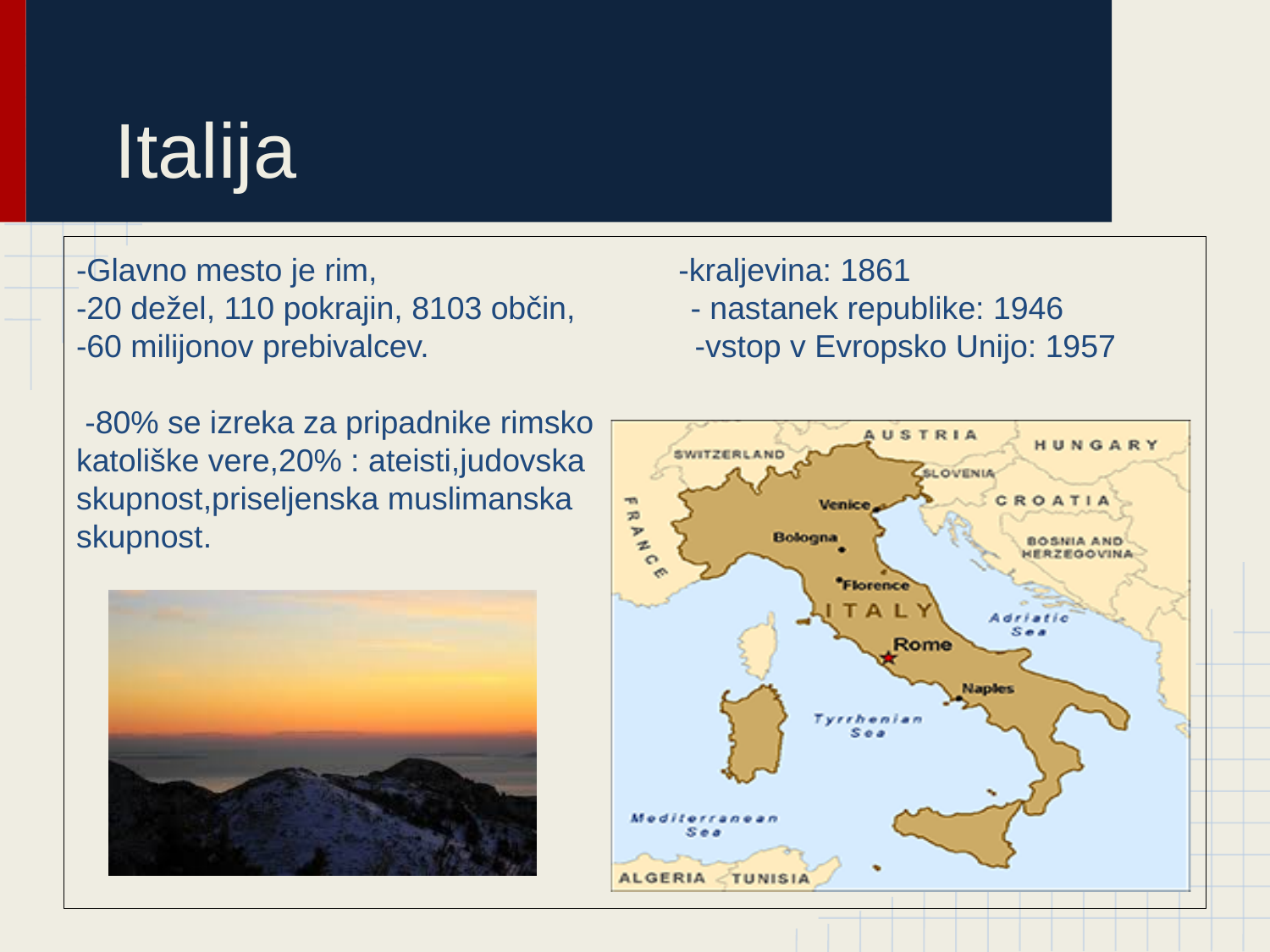

# Italija
-Glavno mesto je rim,                                  -kraljevina: 1861
-20 dežel, 110 pokrajin, 8103 občin,             - nastanek republike: 1946
-60 milijonov prebivalcev.                              -vstop v Evropsko Unijo: 1957

 -80% se izreka za pripadnike rimsko
katoliške vere,20% : ateisti,judovska
skupnost,priseljenska muslimanska
skupnost.